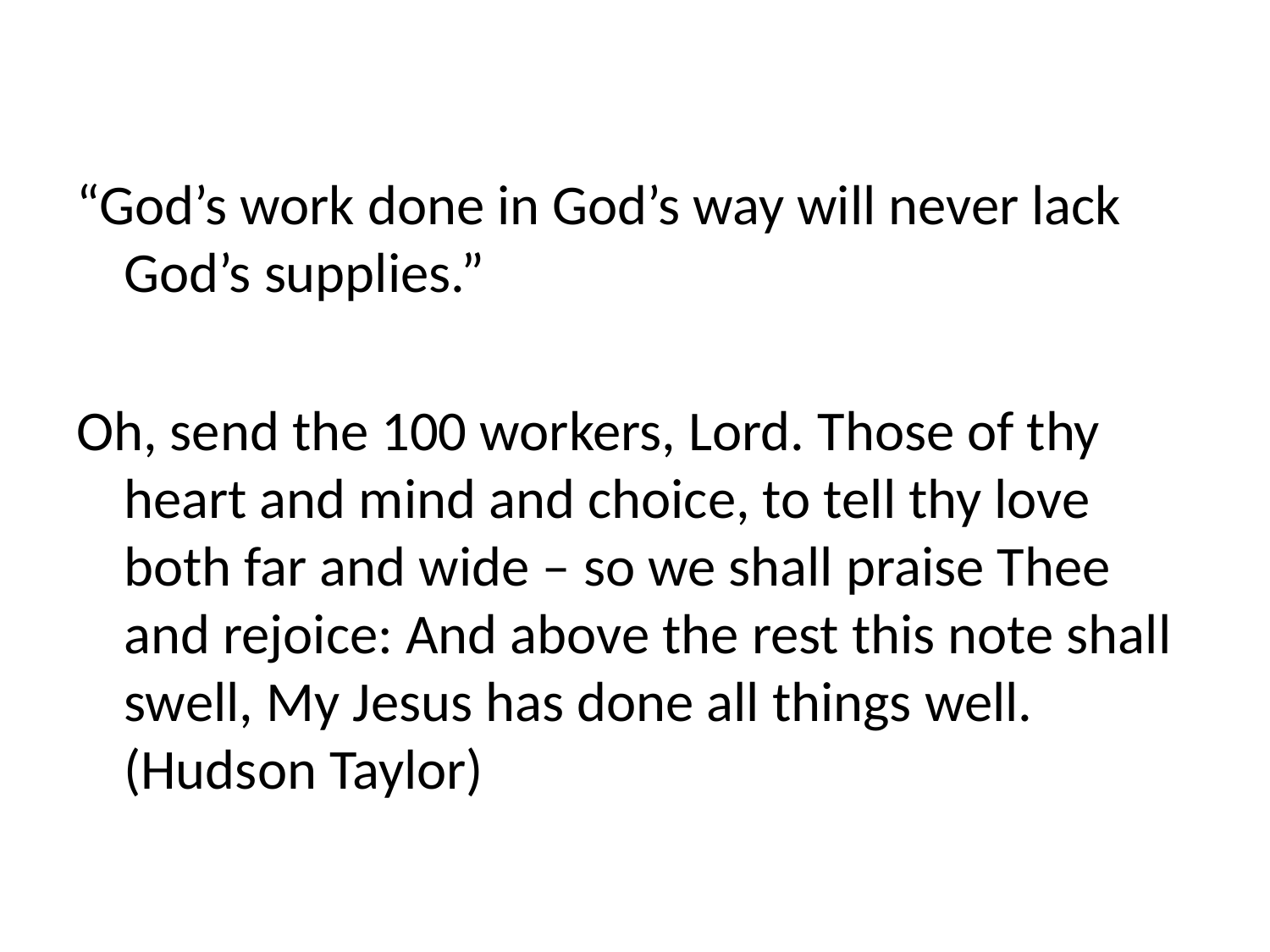

“God’s work done in God’s way will never lack God’s supplies.”

Oh, send the 100 workers, Lord. Those of thy heart and mind and choice, to tell thy love both far and wide – so we shall praise Thee and rejoice: And above the rest this note shall swell, My Jesus has done all things well. (Hudson Taylor)